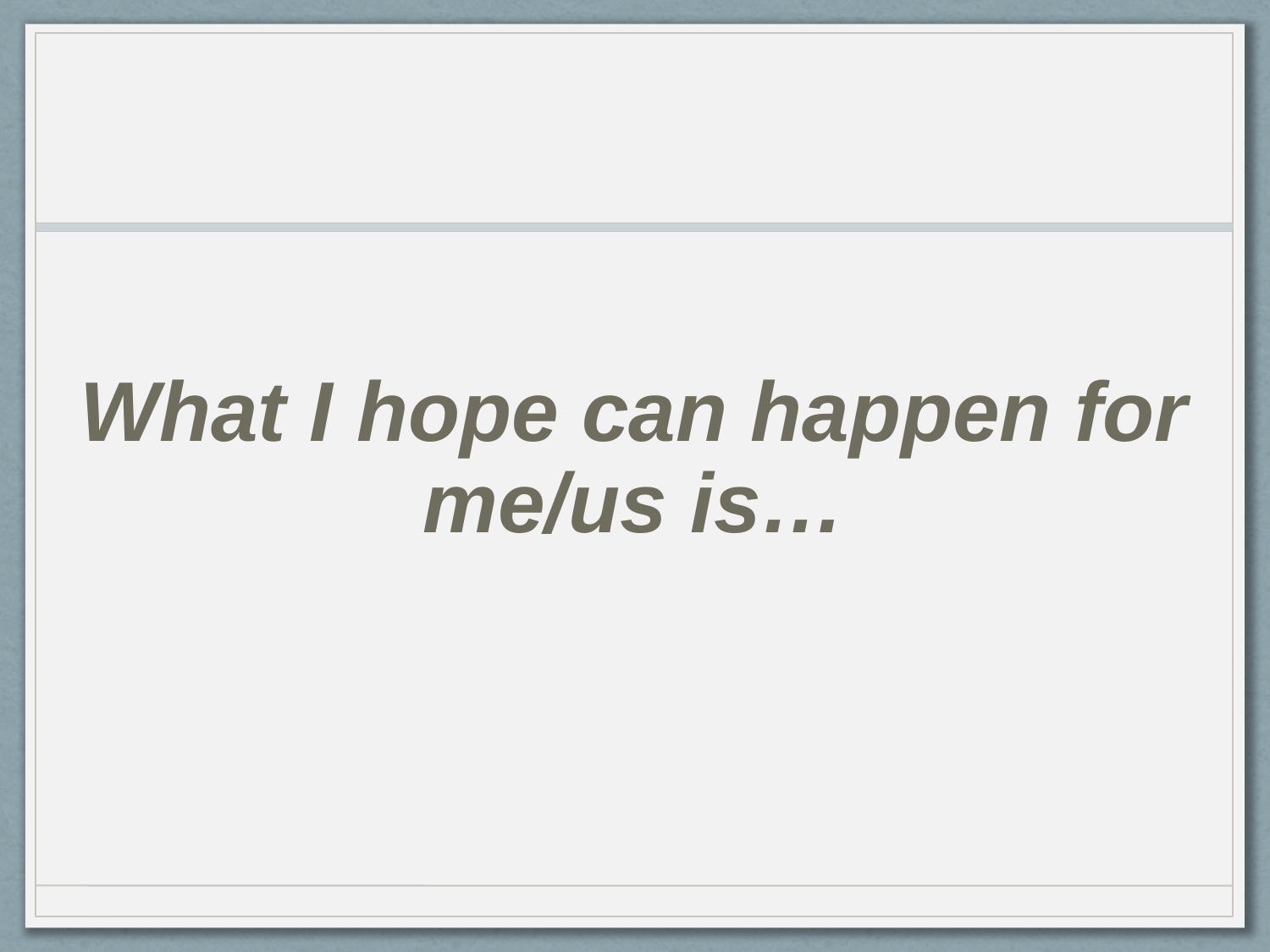

# What I hope can happen for me/us is…